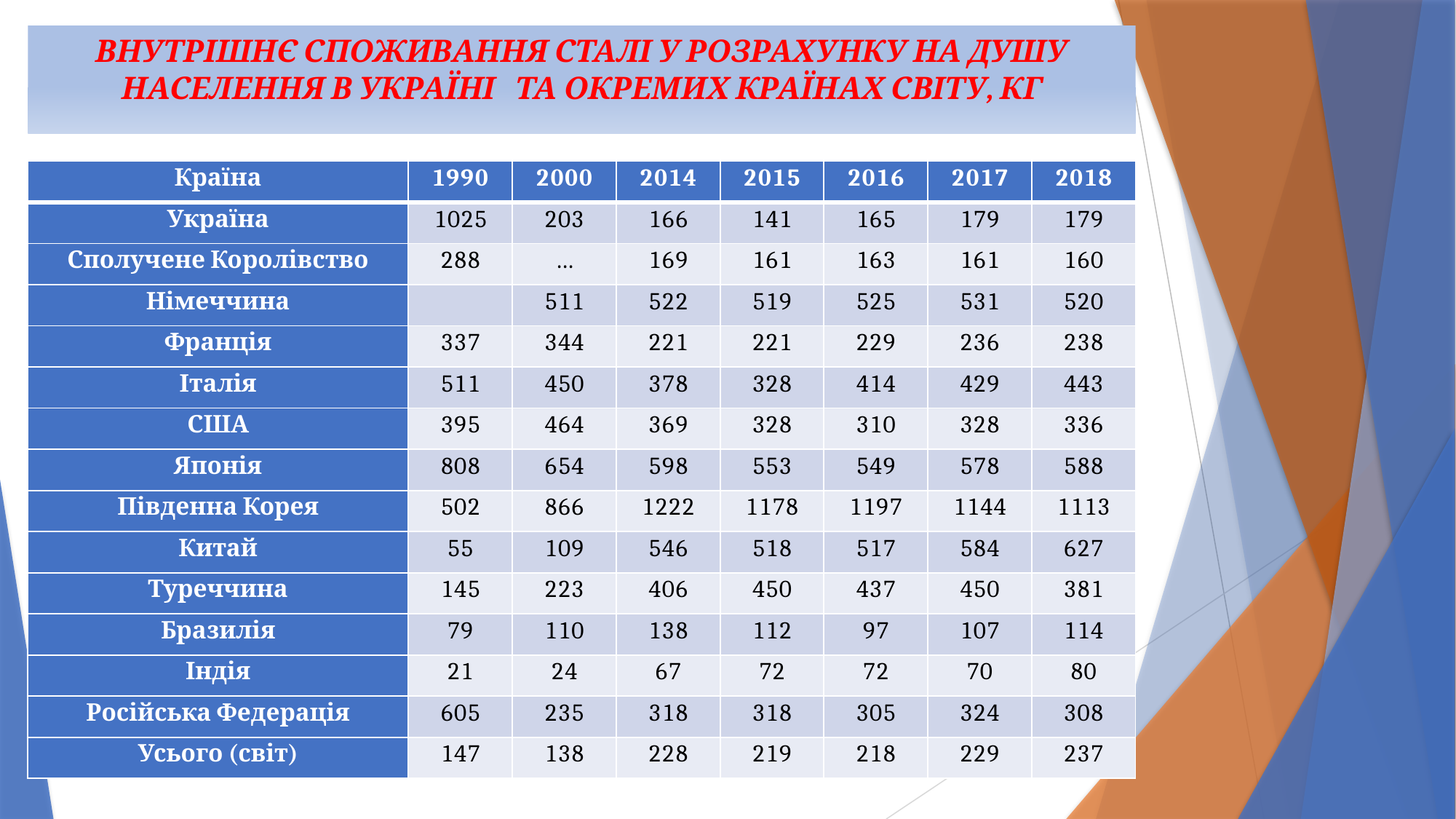

Внутрішнє споживання сталі в Україні
# ВНУТРІШНЄ СПОЖИВАННЯ СТАЛІ У РОЗРАХУНКУ НА ДУШУ НАСЕЛЕННЯ В УКРАЇНІ   ТА ОКРЕМИХ КРАЇНАХ СВІТУ, КГ
| Країна | 1990 | 2000 | 2014 | 2015 | 2016 | 2017 | 2018 |
| --- | --- | --- | --- | --- | --- | --- | --- |
| Україна | 1025 | 203 | 166 | 141 | 165 | 179 | 179 |
| Сполучене Королівство | 288 | … | 169 | 161 | 163 | 161 | 160 |
| Німеччина |  | 511 | 522 | 519 | 525 | 531 | 520 |
| Франція | 337 | 344 | 221 | 221 | 229 | 236 | 238 |
| Італія | 511 | 450 | 378 | 328 | 414 | 429 | 443 |
| США | 395 | 464 | 369 | 328 | 310 | 328 | 336 |
| Японія | 808 | 654 | 598 | 553 | 549 | 578 | 588 |
| Південна Корея | 502 | 866 | 1222 | 1178 | 1197 | 1144 | 1113 |
| Китай | 55 | 109 | 546 | 518 | 517 | 584 | 627 |
| Туреччина | 145 | 223 | 406 | 450 | 437 | 450 | 381 |
| Бразилія | 79 | 110 | 138 | 112 | 97 | 107 | 114 |
| Індія | 21 | 24 | 67 | 72 | 72 | 70 | 80 |
| Російська Федерація | 605 | 235 | 318 | 318 | 305 | 324 | 308 |
| Усього (світ) | 147 | 138 | 228 | 219 | 218 | 229 | 237 |